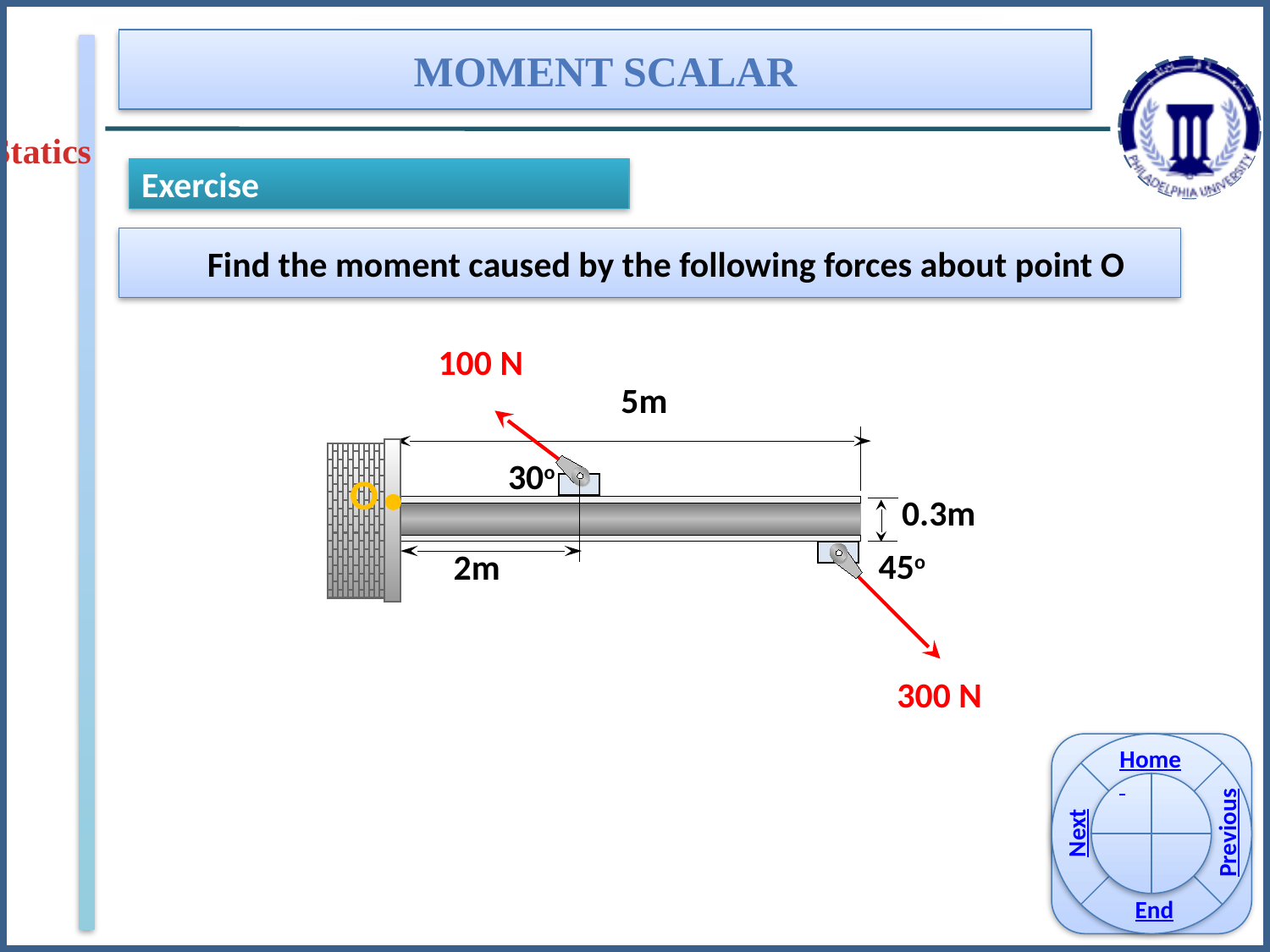

Moment Scalar

Statics
Exercise
Find the moment caused by the following forces about point O
100 N
5m

30o
45o
2m
300 N
O
0.3m

Home

Previous
Next
End